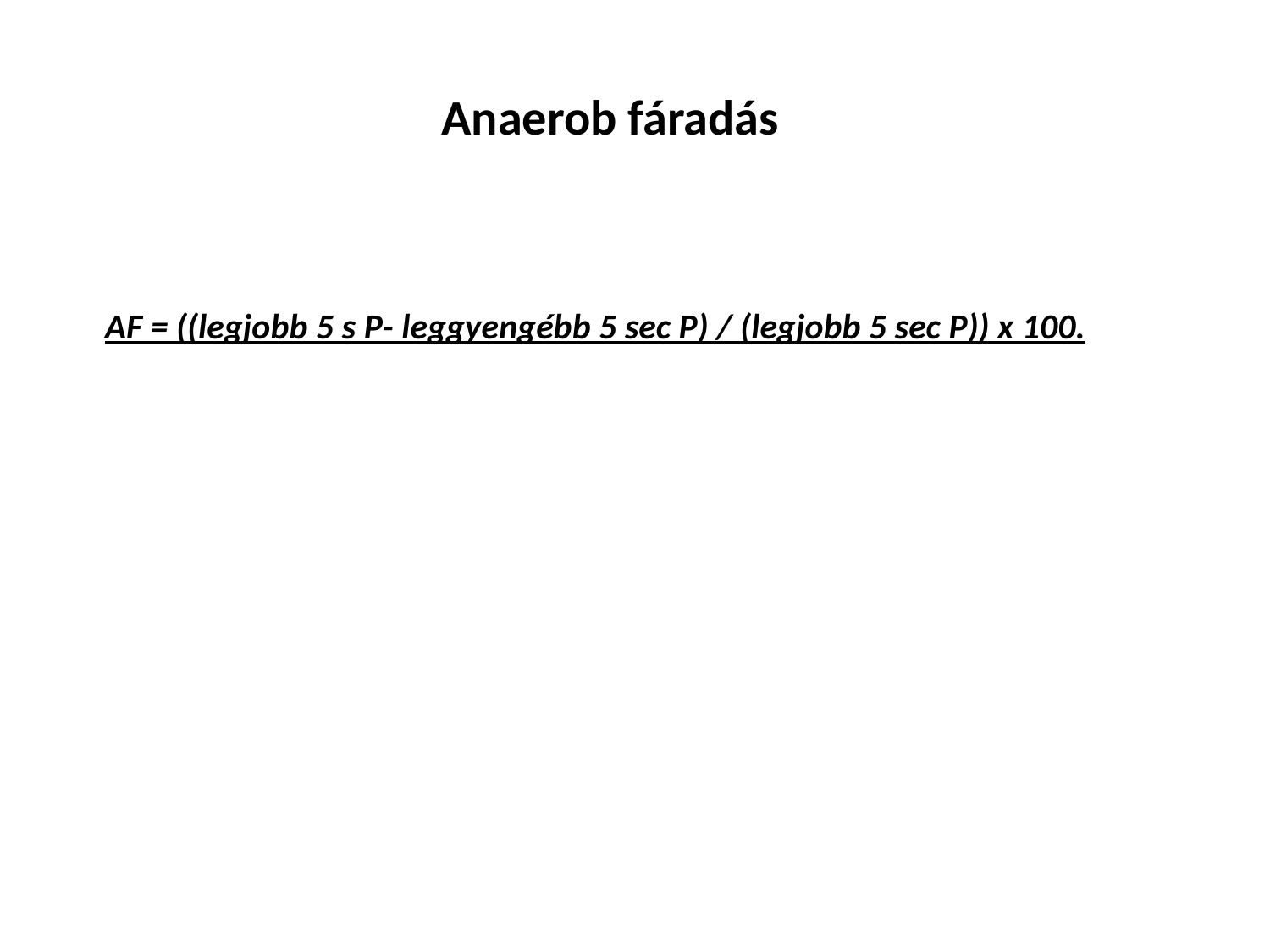

Anaerob fáradás
AF = ((legjobb 5 s P- leggyengébb 5 sec P) / (legjobb 5 sec P)) x 100.